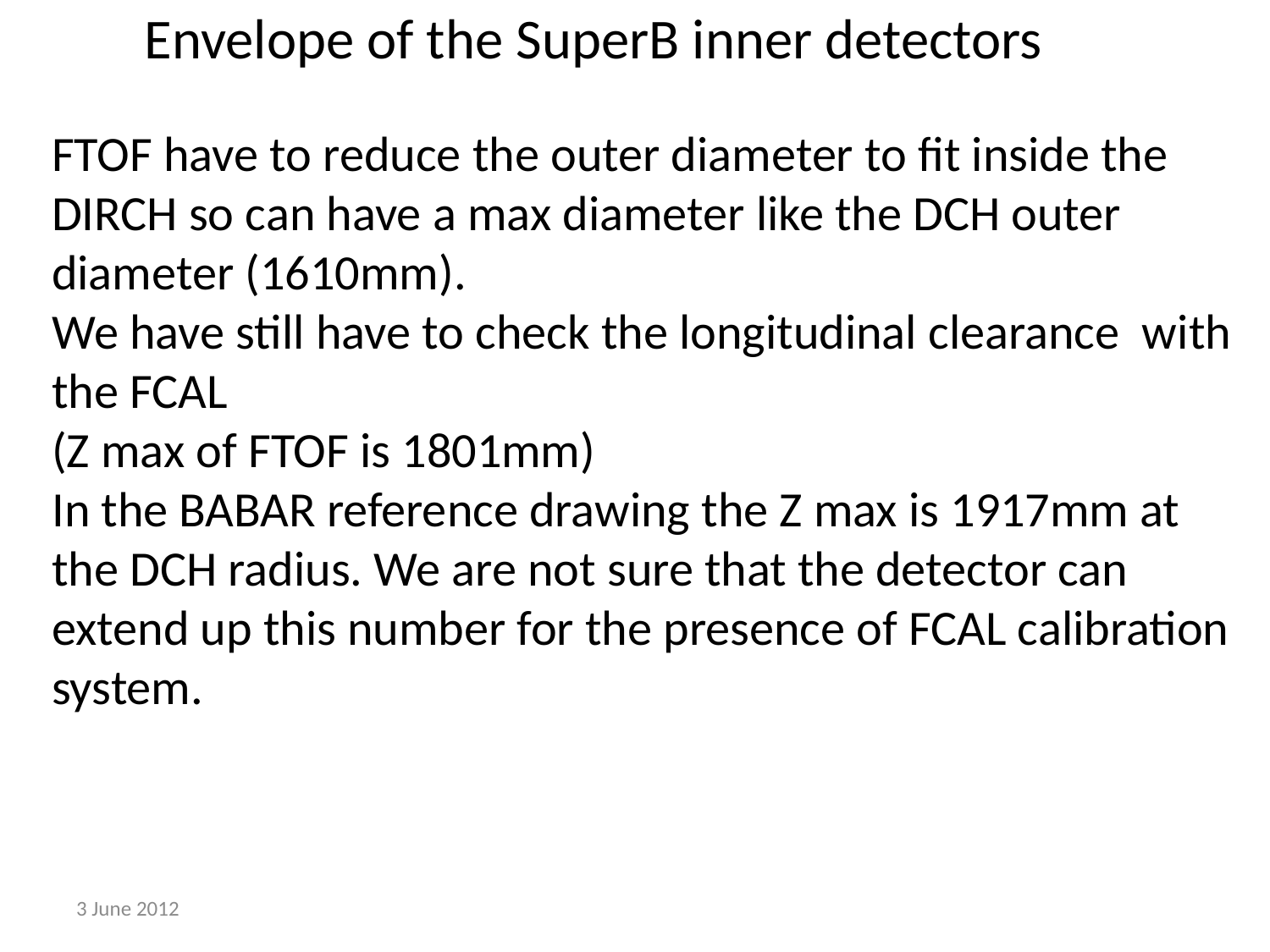

# Envelope of the SuperB inner detectors
FTOF have to reduce the outer diameter to fit inside the DIRCH so can have a max diameter like the DCH outer diameter (1610mm).
We have still have to check the longitudinal clearance  with the FCAL
(Z max of FTOF is 1801mm)
In the BABAR reference drawing the Z max is 1917mm at the DCH radius. We are not sure that the detector can  extend up this number for the presence of FCAL calibration system.
3 June 2012